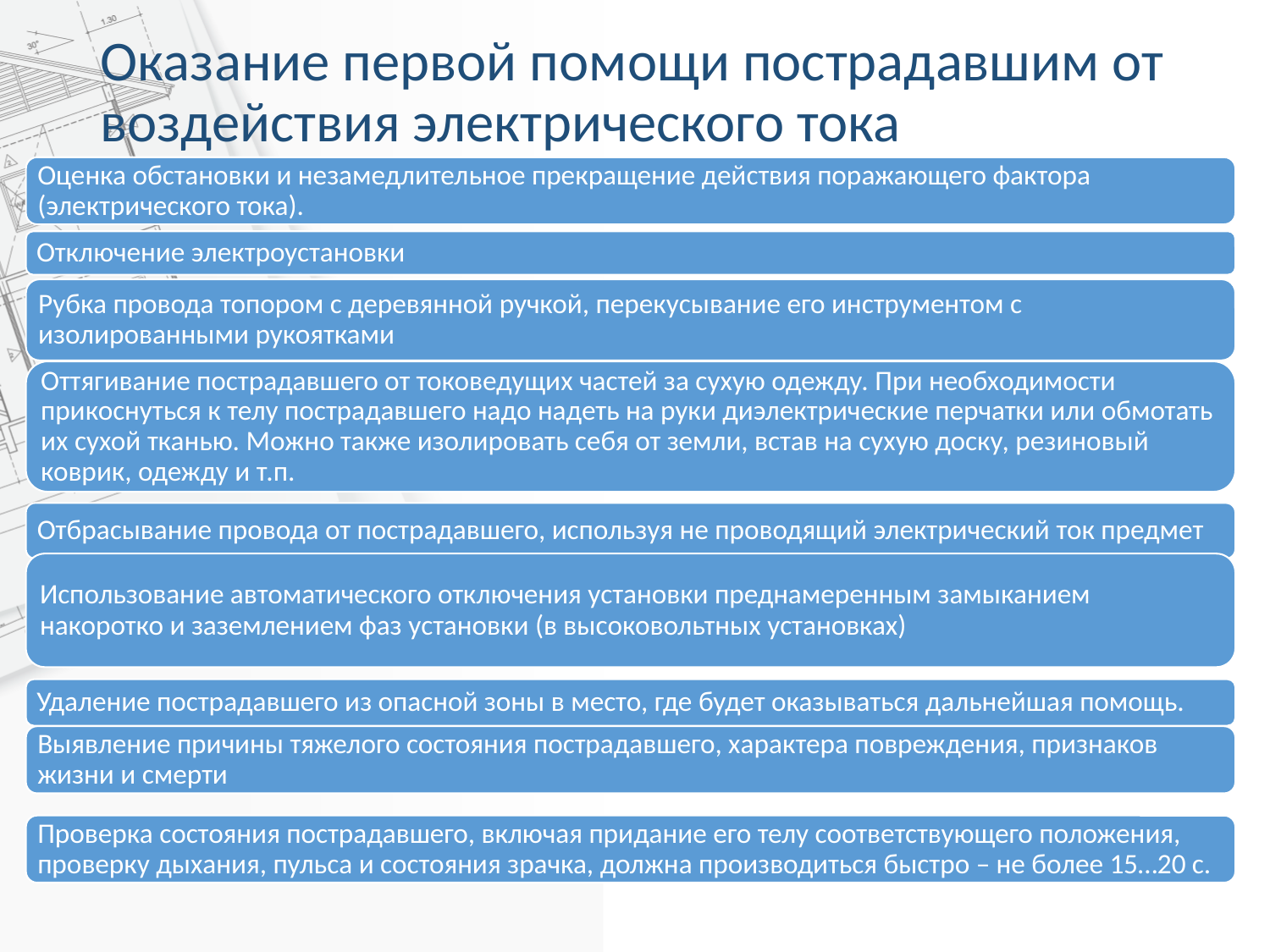

# Оказание первой помощи пострадавшим от воздействия электрического тока
Оценка обстановки и незамедлительное прекращение действия поражающего фактора (электрического тока).
Отключение электроустановки
Рубка провода топором с деревянной ручкой, перекусывание его инструментом с изолированными рукоятками
Оттягивание пострадавшего от токоведущих частей за сухую одежду. При необходимости прикоснуться к телу пострадавшего надо надеть на руки диэлектрические перчатки или обмотать их сухой тканью. Можно также изолировать себя от земли, встав на сухую доску, резиновый коврик, одежду и т.п.
Отбрасывание провода от пострадавшего, используя не проводящий электрический ток предмет
Использование автоматического отключения установки преднамеренным замыканием накоротко и заземлением фаз установки (в высоковольтных установках)
Удаление пострадавшего из опасной зоны в место, где будет оказываться дальнейшая помощь.
Выявление причины тяжелого состояния пострадавшего, характера повреждения, признаков жизни и смерти
Проверка состояния пострадавшего, включая придание его телу соответствующего положения, проверку дыхания, пульса и состояния зрачка, должна производиться быстро – не более 15…20 с.